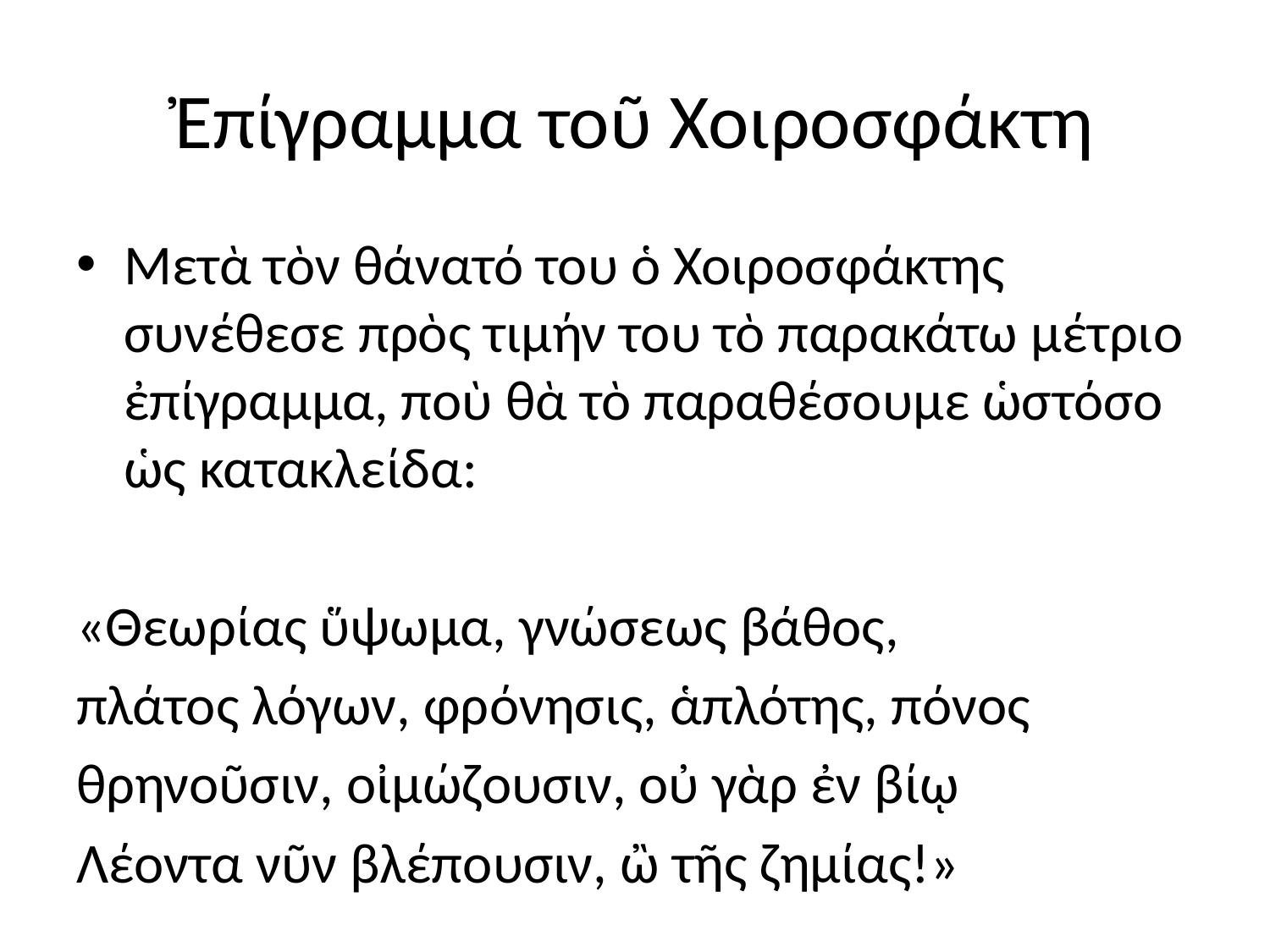

# Ἐπίγραμμα τοῦ Χοιροσφάκτη
Μετὰ τὸν θάνατό του ὁ Χοιροσφάκτης συνέθεσε πρὸς τιμήν του τὸ παρακάτω μέτριο ἐπίγραμμα, ποὺ θὰ τὸ παραθέσουμε ὡστόσο ὡς κατακλείδα:

«Θεωρίας ὕψωμα, γνώσεως βάθος,
πλάτος λόγων, φρόνησις, ἁπλότης, πόνος
θρηνοῦσιν, οἰμώζουσιν, οὐ γὰρ ἐν βίῳ
Λέοντα νῦν βλέπουσιν, ὢ τῆς ζημίας!»